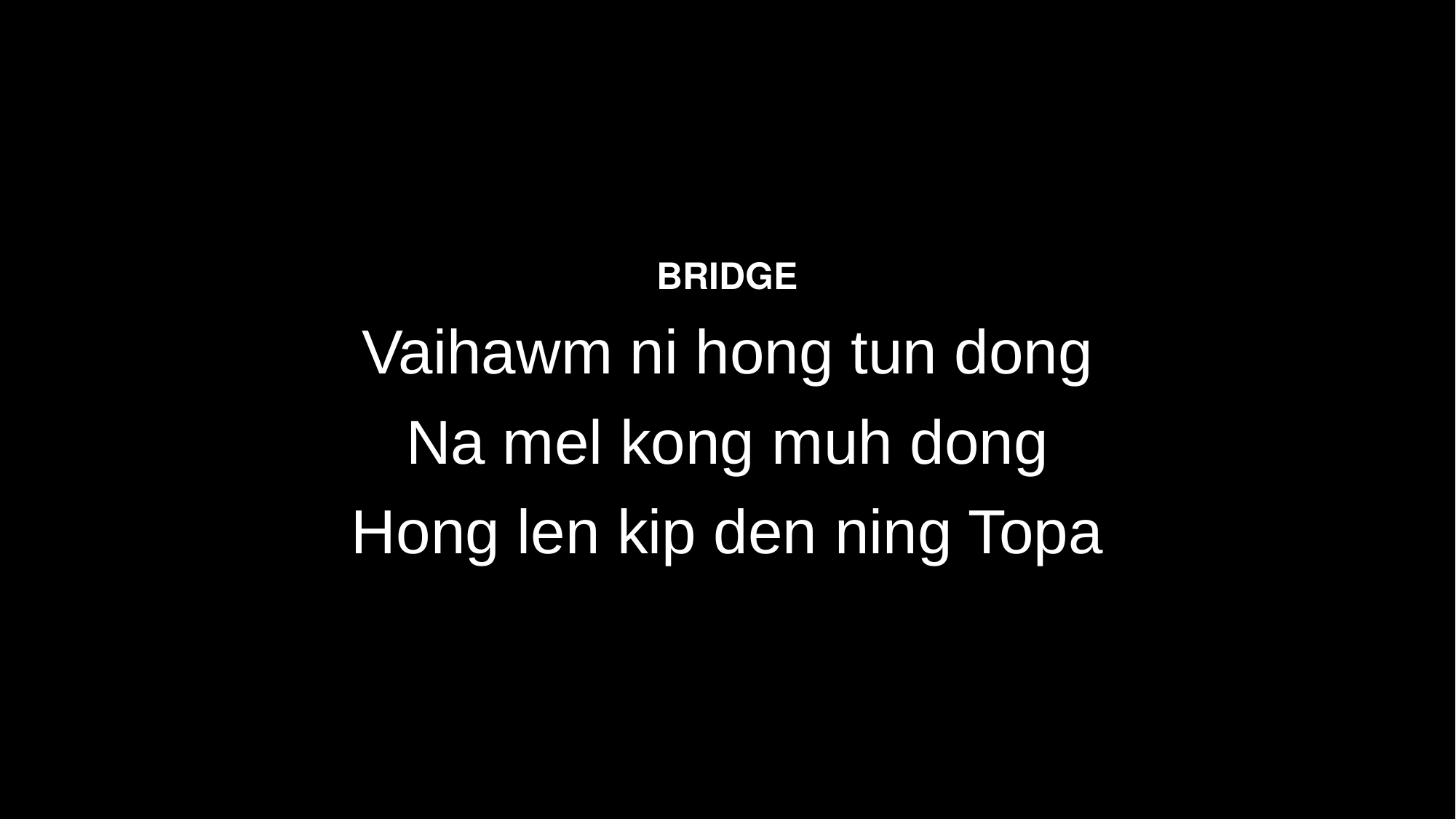

BRIDGE
Vaihawm ni hong tun dong
Na mel kong muh dong
Hong len kip den ning Topa